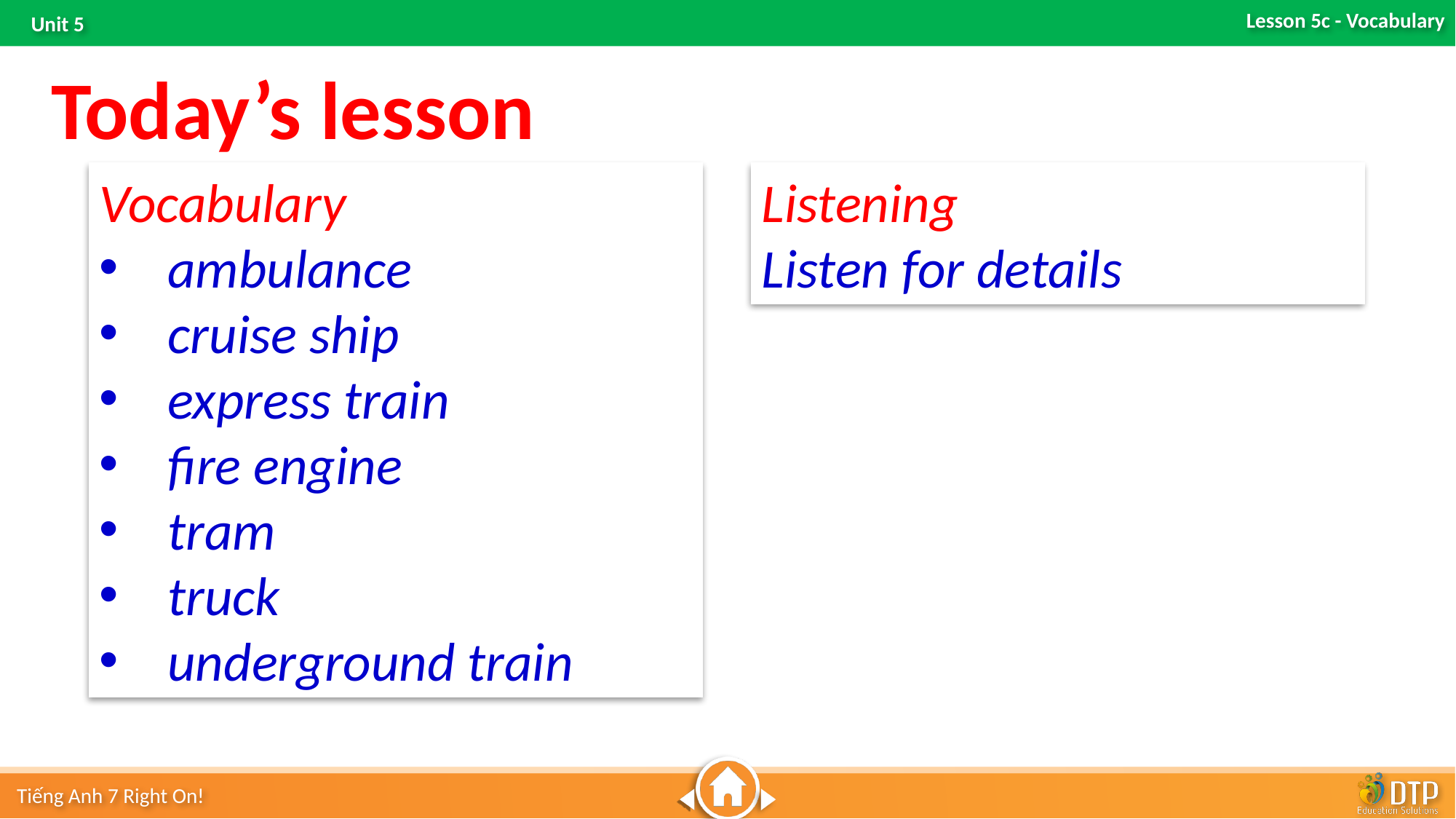

Today’s lesson
Vocabulary
ambulance
cruise ship
express train
fire engine
tram
truck
underground train
Listening
Listen for details